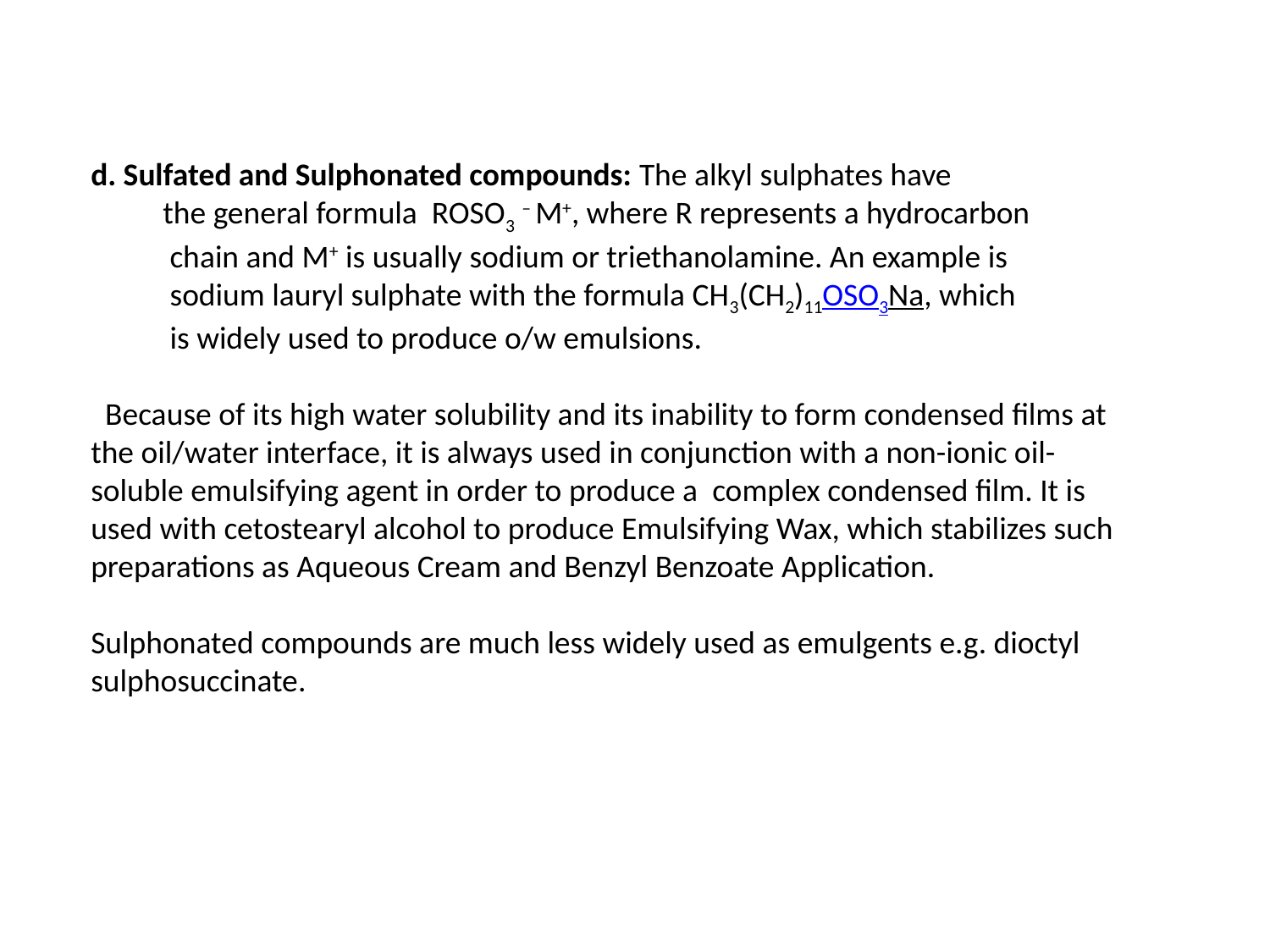

d. Sulfated and Sulphonated compounds: The alkyl sulphates have
          the general formula  ROSO3 – M+, where R represents a hydrocarbon
           chain and M+ is usually sodium or triethanolamine. An example is
           sodium lauryl sulphate with the formula CH3(CH2)11OSO3Na, which
           is widely used to produce o/w emulsions.

  Because of its high water solubility and its inability to form condensed films at the oil/water interface, it is always used in conjunction with a non-ionic oil-soluble emulsifying agent in order to produce a  complex condensed film. It is used with cetostearyl alcohol to produce Emulsifying Wax, which stabilizes such preparations as Aqueous Cream and Benzyl Benzoate Application.

Sulphonated compounds are much less widely used as emulgents e.g. dioctyl sulphosuccinate.